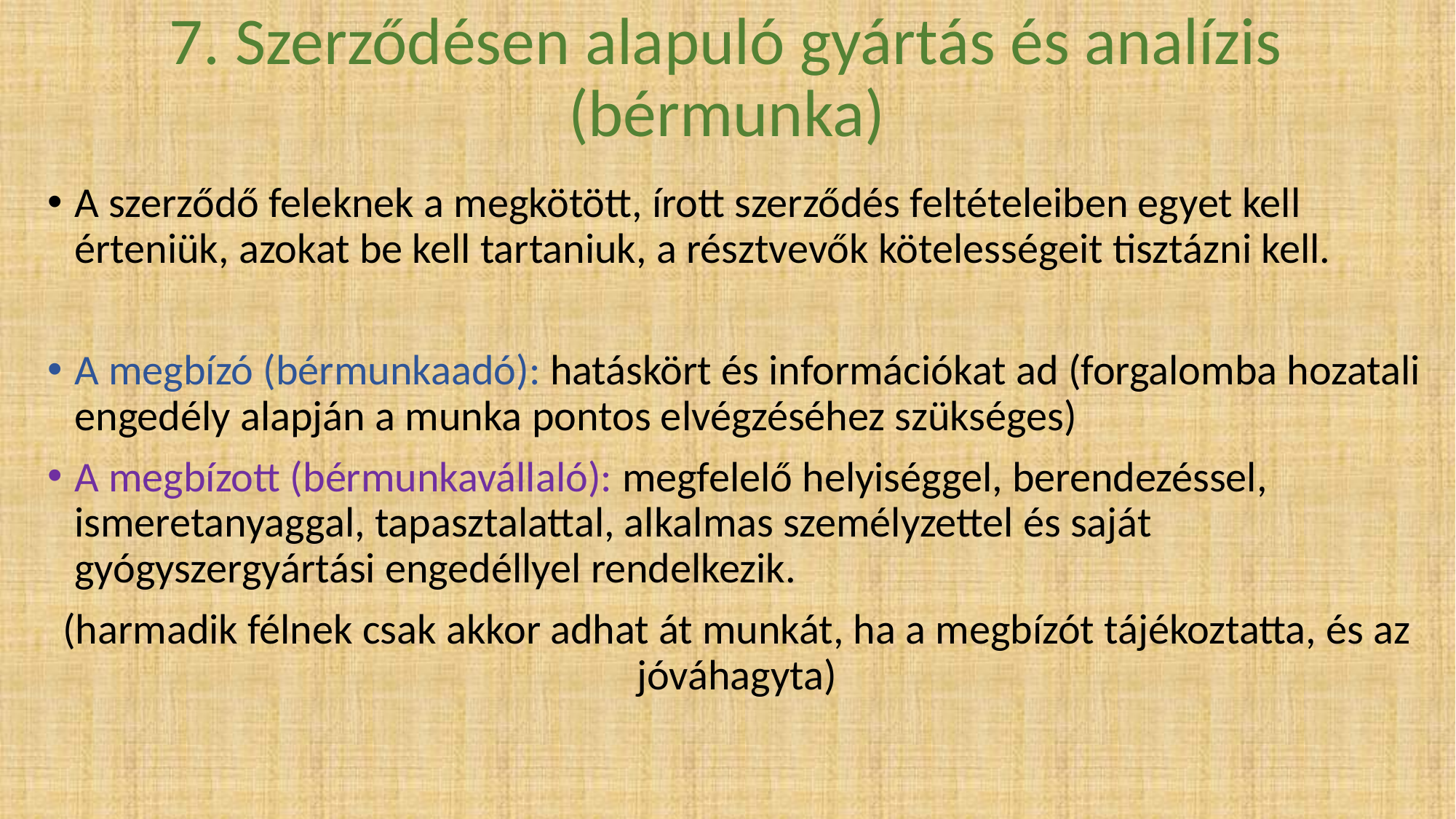

7. Szerződésen alapuló gyártás és analízis (bérmunka)
A szerződő feleknek a megkötött, írott szerződés feltételeiben egyet kell érteniük, azokat be kell tartaniuk, a résztvevők kötelességeit tisztázni kell.

A megbízó (bérmunkaadó): hatáskört és információkat ad (forgalomba hozatali engedély alapján a munka pontos elvégzéséhez szükséges)
A megbízott (bérmunkavállaló): megfelelő helyiséggel, berendezéssel, ismeretanyaggal, tapasztalattal, alkalmas személyzettel és saját gyógyszergyártási engedéllyel rendelkezik.
(harmadik félnek csak akkor adhat át munkát, ha a megbízót tájékoztatta, és az jóváhagyta)